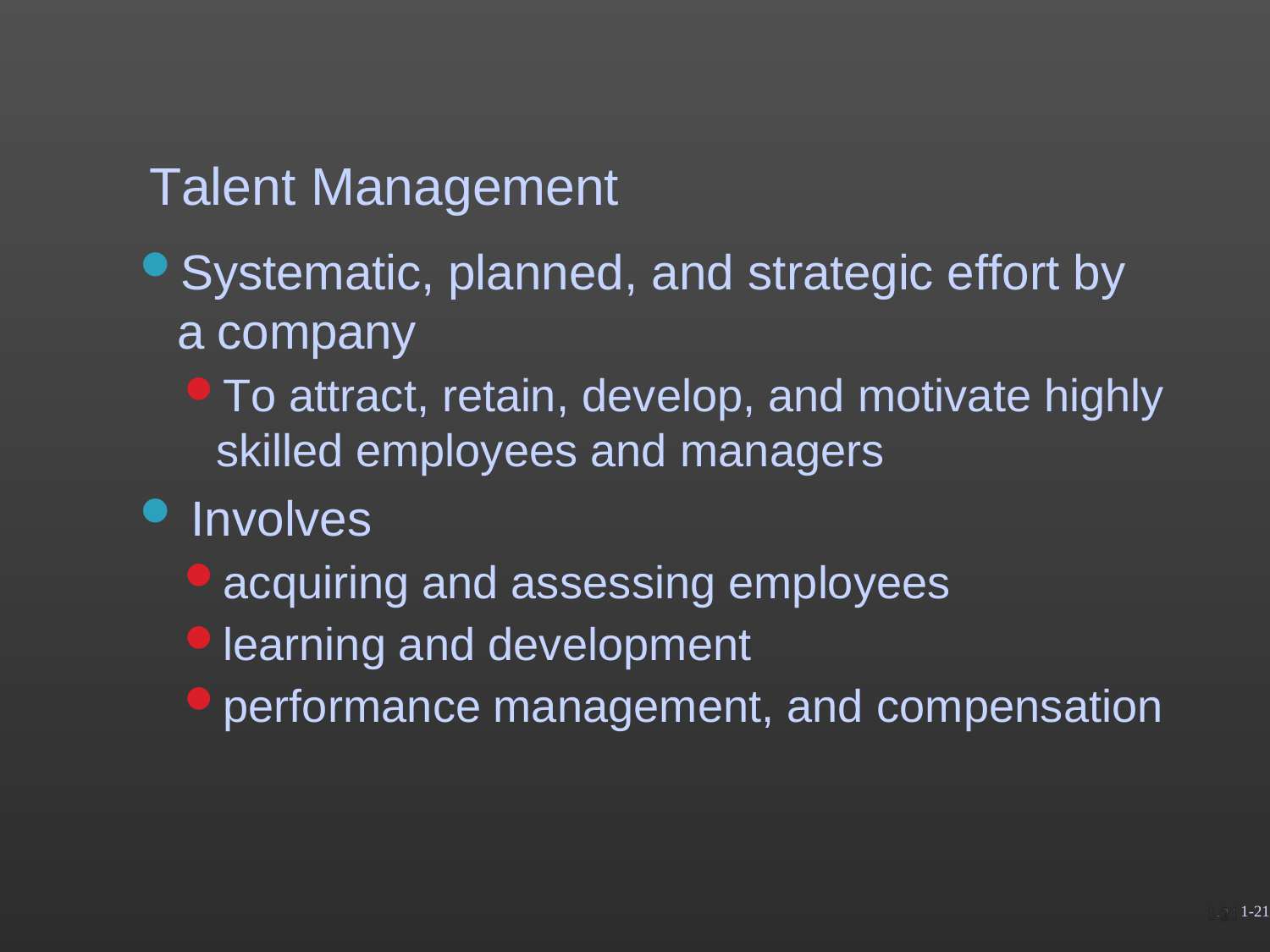

# Talent Management
Systematic, planned, and strategic effort by a company
To attract, retain, develop, and motivate highly
skilled employees and managers
Involves
acquiring and assessing employees
learning and development
performance management, and compensation

1-21